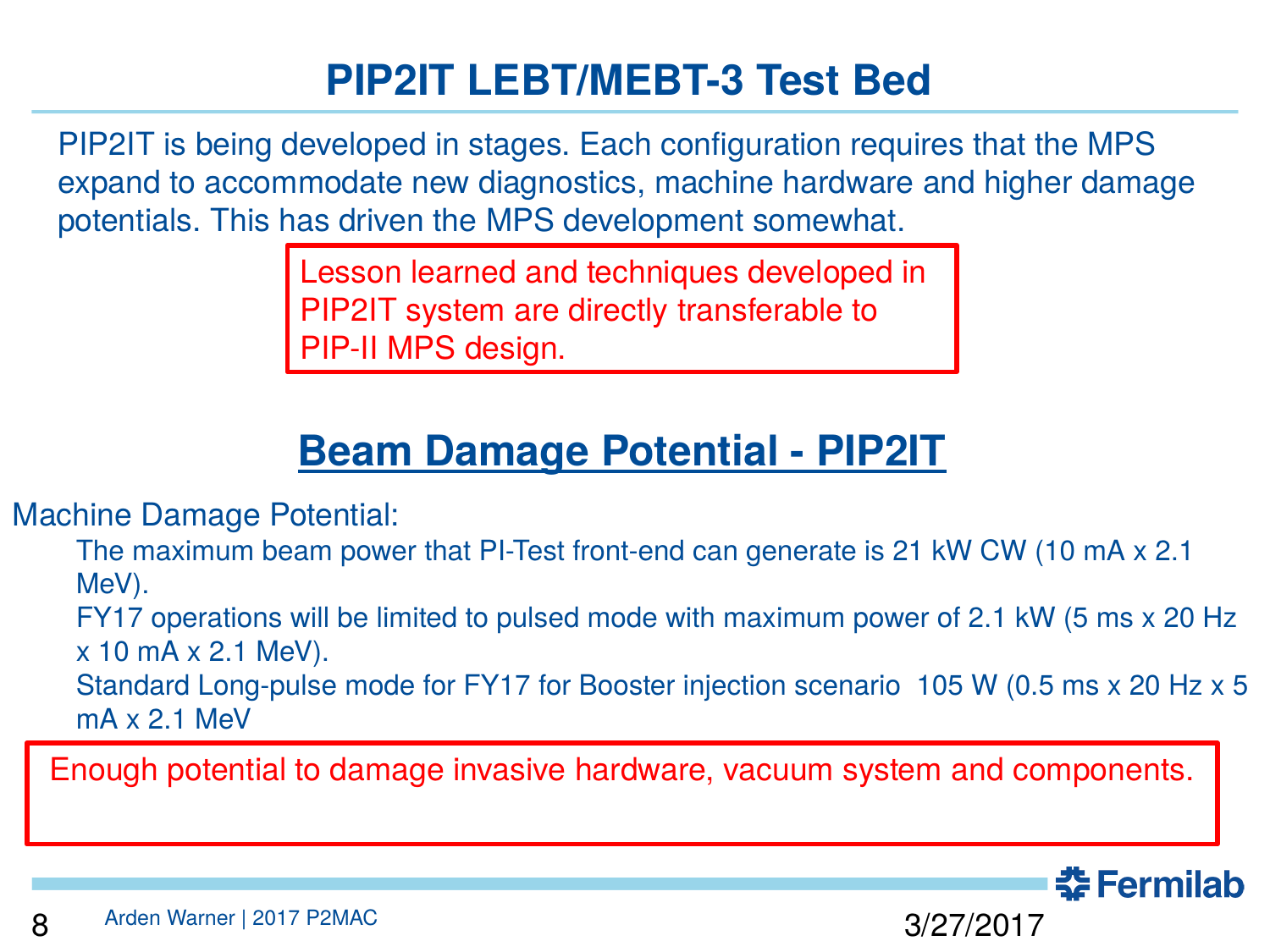

# PIP2IT LEBT/MEBT-3 Test Bed
PIP2IT is being developed in stages. Each configuration requires that the MPS expand to accommodate new diagnostics, machine hardware and higher damage potentials. This has driven the MPS development somewhat.
Lesson learned and techniques developed in PIP2IT system are directly transferable to PIP-II MPS design.
Beam Damage Potential - PIP2IT
Machine Damage Potential:
The maximum beam power that PI-Test front-end can generate is 21 kW CW (10 mA x 2.1 MeV).
FY17 operations will be limited to pulsed mode with maximum power of 2.1 kW (5 ms x 20 Hz x 10 mA x 2.1 MeV).
Standard Long-pulse mode for FY17 for Booster injection scenario  105 W (0.5 ms x 20 Hz x 5 mA x 2.1 MeV

Enough potential to damage invasive hardware, vacuum system and components.

8
Arden Warner | 2017 P2MAC
3/27/2017